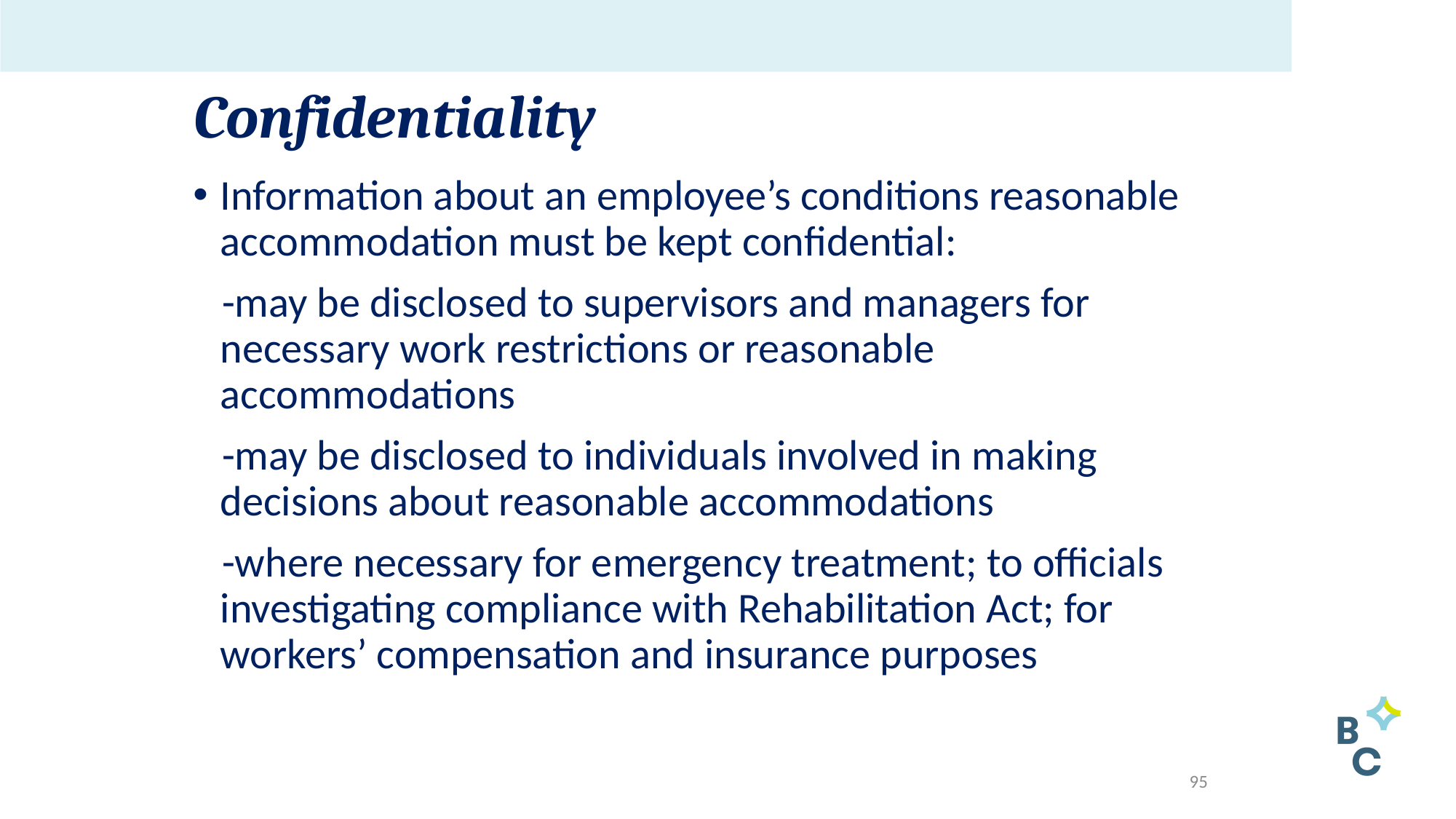

# Confidentiality
Information about an employee’s conditions reasonable accommodation must be kept confidential:
   -may be disclosed to supervisors and managers for necessary work restrictions or reasonable accommodations
   -may be disclosed to individuals involved in making decisions about reasonable accommodations
   -where necessary for emergency treatment; to officials investigating compliance with Rehabilitation Act; for workers’ compensation and insurance purposes
95